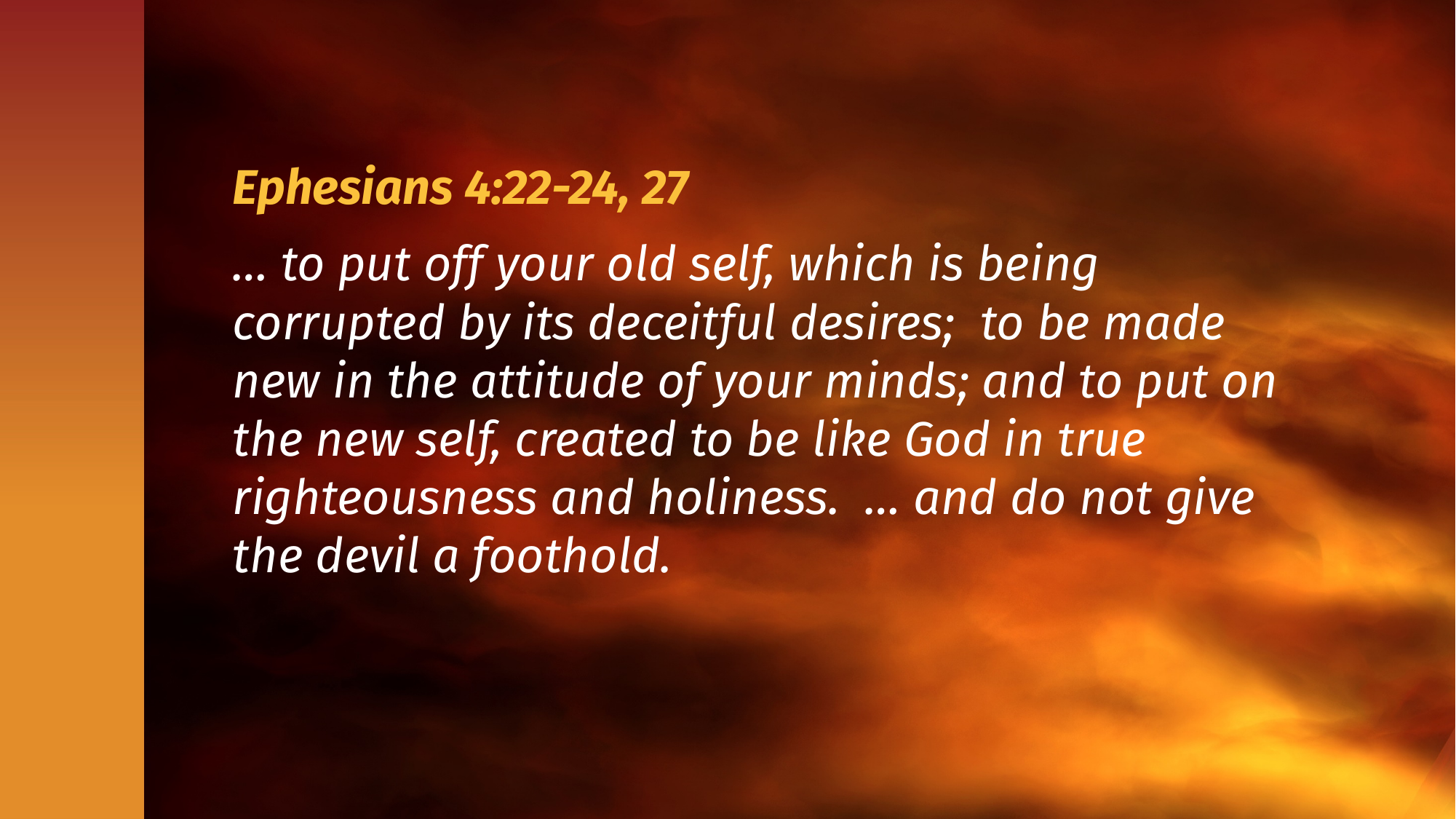

Ephesians 4:22-24, 27
… to put off your old self, which is being corrupted by its deceitful desires;  to be made new in the attitude of your minds; and to put on the new self, created to be like God in true righteousness and holiness.  … and do not give the devil a foothold.